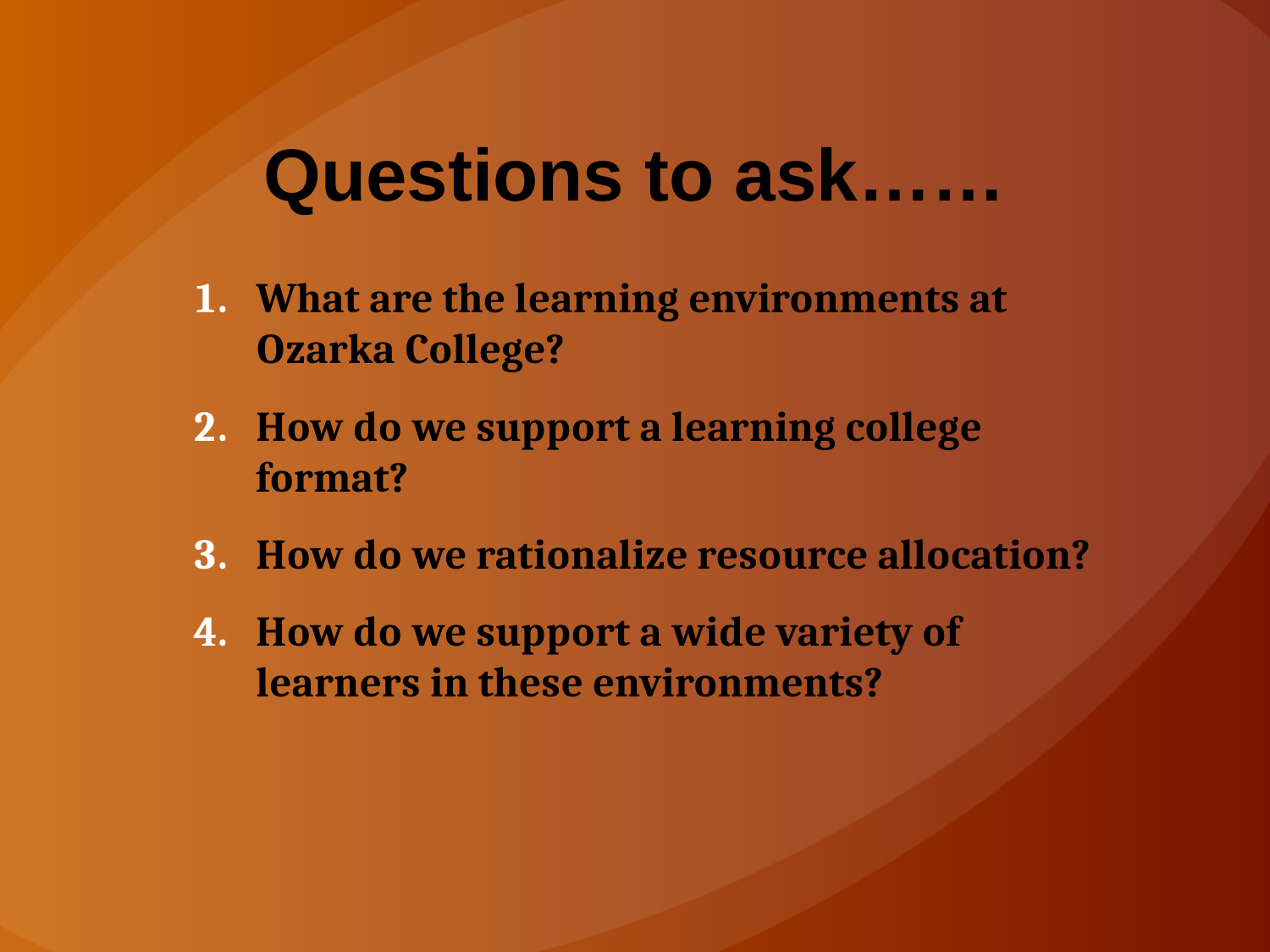

# Questions to ask……
What are the learning environments at Ozarka College?
How do we support a learning college format?
How do we rationalize resource allocation?
How do we support a wide variety of learners in these environments?